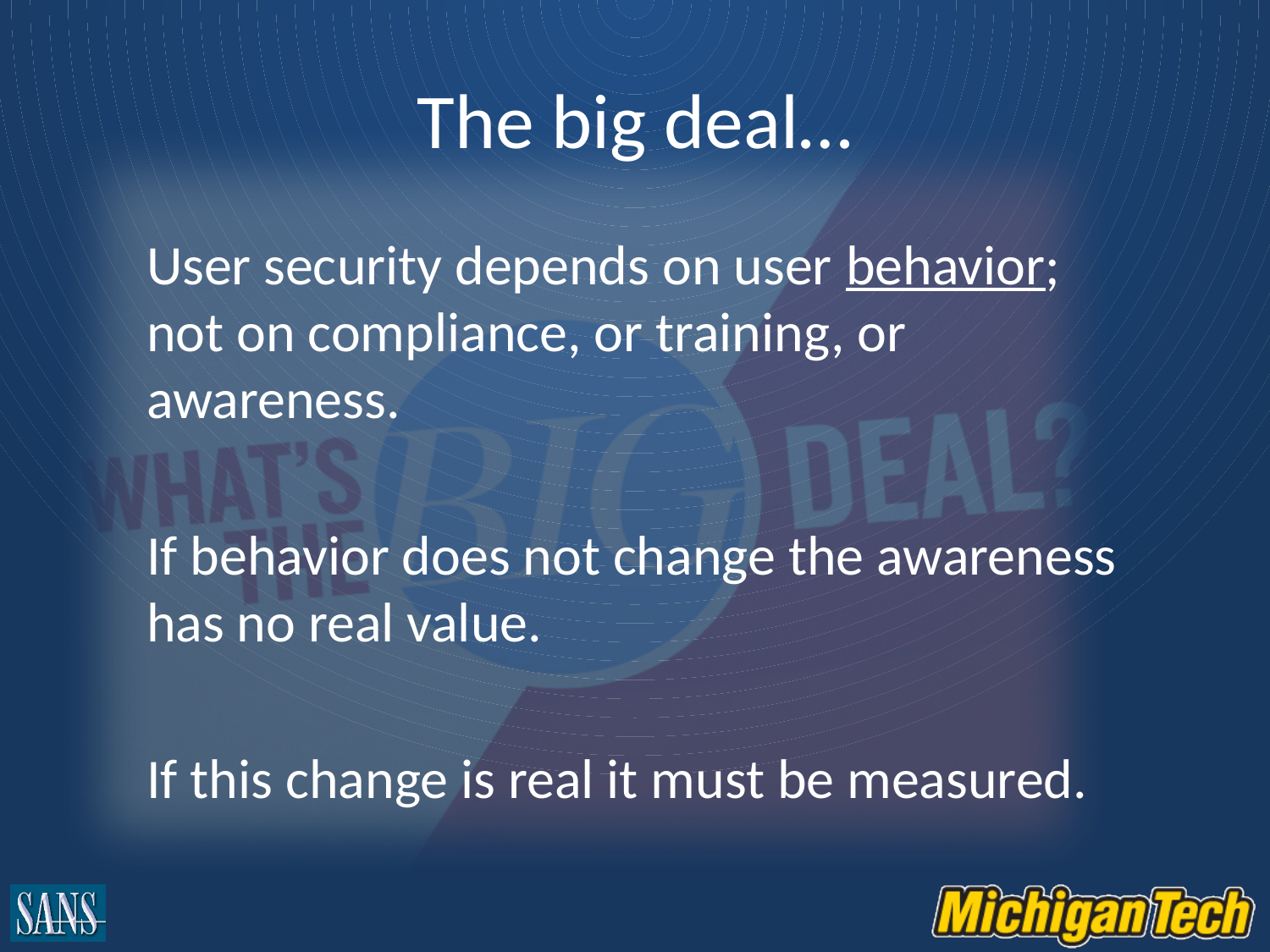

# The big deal…

User security depends on user behavior; not on compliance, or training, or awareness.

If behavior does not change the awareness has no real value.

If this change is real it must be measured.